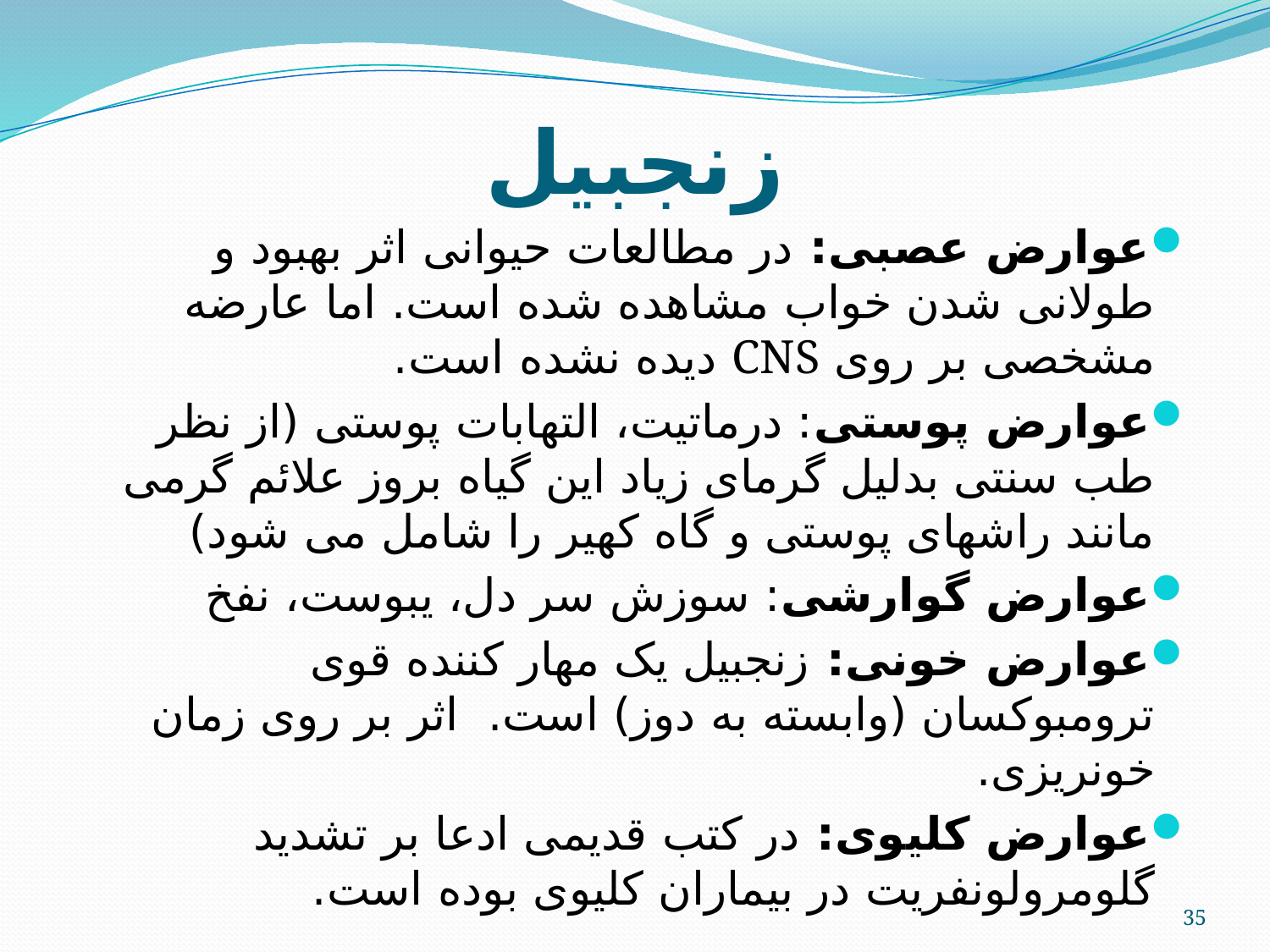

# زنجبیل
عوارض عصبی: در مطالعات حیوانی اثر بهبود و طولانی شدن خواب مشاهده شده است. اما عارضه مشخصی بر روی CNS دیده نشده است.
عوارض پوستی: درماتیت، التهابات پوستی (از نظر طب سنتی بدلیل گرمای زیاد این گیاه بروز علائم گرمی مانند راشهای پوستی و گاه کهیر را شامل می شود)
عوارض گوارشی: سوزش سر دل، یبوست، نفخ
عوارض خونی: زنجبیل یک مهار کننده قوی ترومبوکسان (وابسته به دوز) است.  اثر بر روی زمان خونریزی.
عوارض کلیوی: در کتب قدیمی ادعا بر تشدید گلومرولونفریت در بیماران کلیوی بوده است.

35